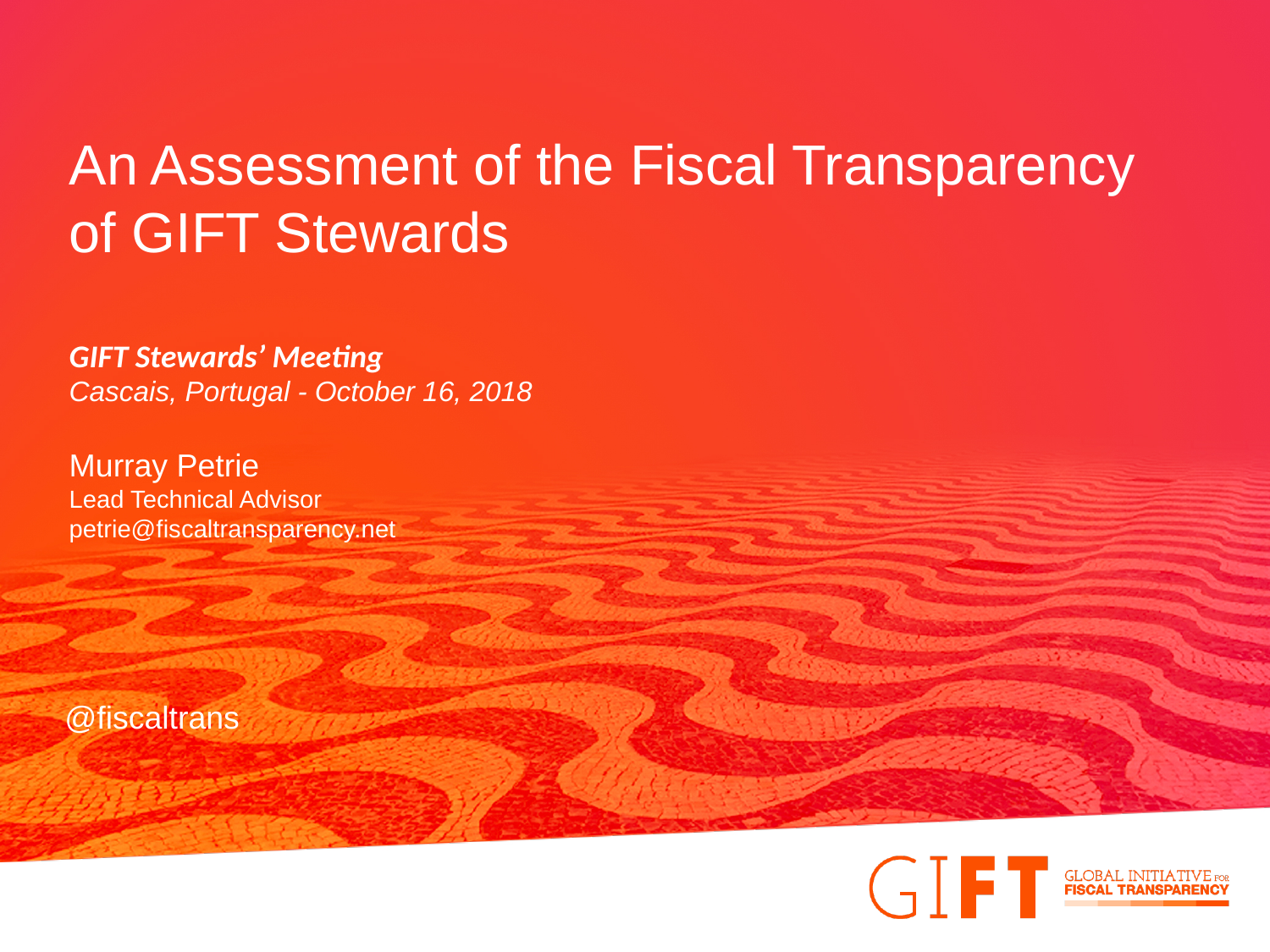

An Assessment of the Fiscal Transparency
of GIFT Stewards

GIFT Stewards’ Meeting
Cascais, Portugal - October 16, 2018

Murray Petrie
Lead Technical Advisor
petrie@fiscaltransparency.net
@fiscaltrans